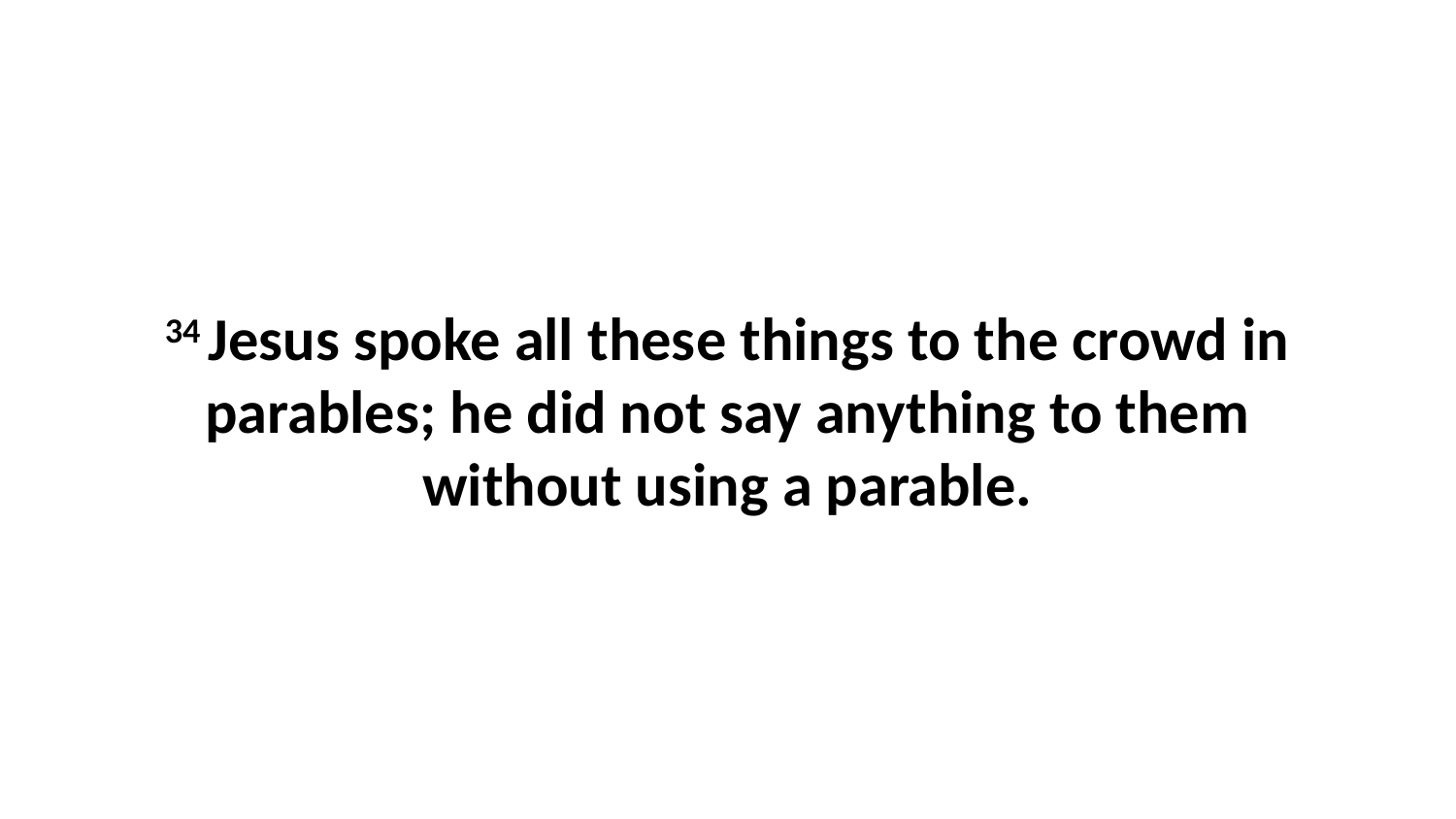

34 Jesus spoke all these things to the crowd in parables; he did not say anything to them without using a parable.